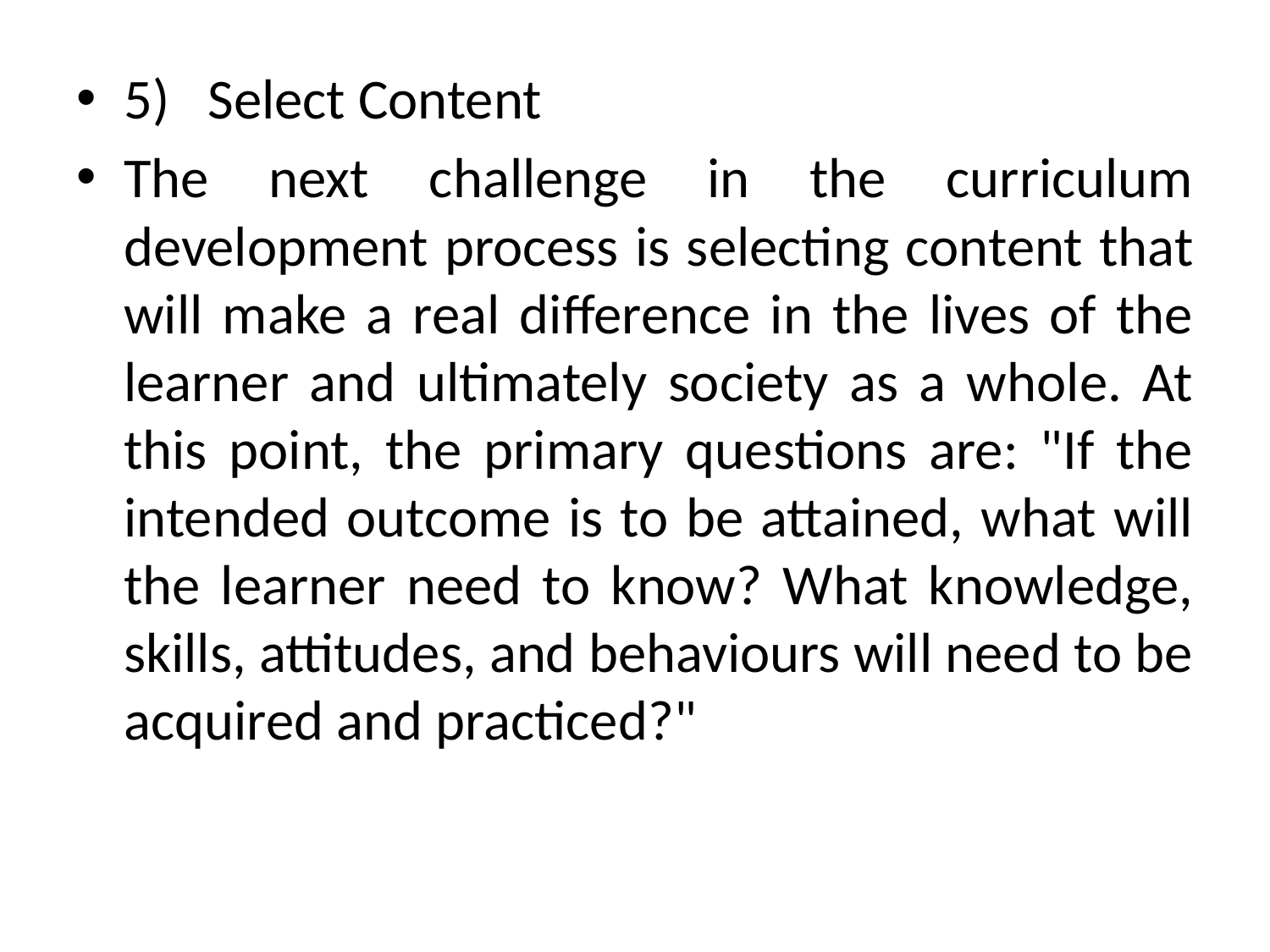

5)   Select Content
The next challenge in the curriculum development process is selecting content that will make a real difference in the lives of the learner and ultimately society as a whole. At this point, the primary questions are: "If the intended outcome is to be attained, what will the learner need to know? What knowledge, skills, attitudes, and behaviours will need to be acquired and practiced?"